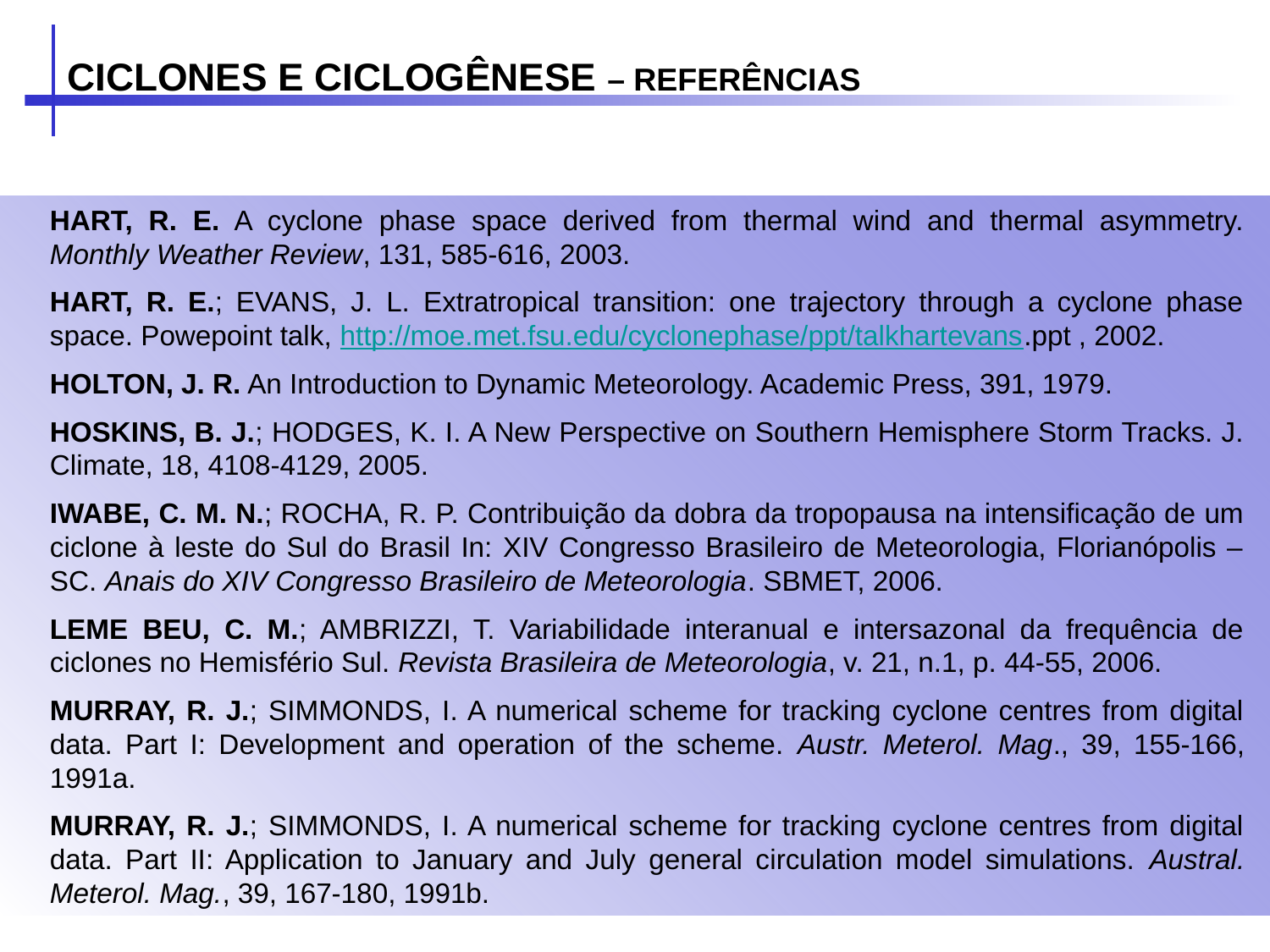

CICLONES E CICLOGÊNESE – REFERÊNCIAS
HART, R. E. A cyclone phase space derived from thermal wind and thermal asymmetry. Monthly Weather Review, 131, 585-616, 2003.
HART, R. E.; EVANS, J. L. Extratropical transition: one trajectory through a cyclone phase space. Powepoint talk, http://moe.met.fsu.edu/cyclonephase/ppt/talkhartevans.ppt , 2002.
HOLTON, J. R. An Introduction to Dynamic Meteorology. Academic Press, 391, 1979.
HOSKINS, B. J.; HODGES, K. I. A New Perspective on Southern Hemisphere Storm Tracks. J. Climate, 18, 4108-4129, 2005.
IWABE, C. M. N.; ROCHA, R. P. Contribuição da dobra da tropopausa na intensificação de um ciclone à leste do Sul do Brasil In: XIV Congresso Brasileiro de Meteorologia, Florianópolis – SC. Anais do XIV Congresso Brasileiro de Meteorologia. SBMET, 2006.
LEME BEU, C. M.; AMBRIZZI, T. Variabilidade interanual e intersazonal da frequência de ciclones no Hemisfério Sul. Revista Brasileira de Meteorologia, v. 21, n.1, p. 44-55, 2006.
MURRAY, R. J.; SIMMONDS, I. A numerical scheme for tracking cyclone centres from digital data. Part I: Development and operation of the scheme. Austr. Meterol. Mag., 39, 155-166, 1991a.
MURRAY, R. J.; SIMMONDS, I. A numerical scheme for tracking cyclone centres from digital data. Part II: Application to January and July general circulation model simulations. Austral. Meterol. Mag., 39, 167-180, 1991b.